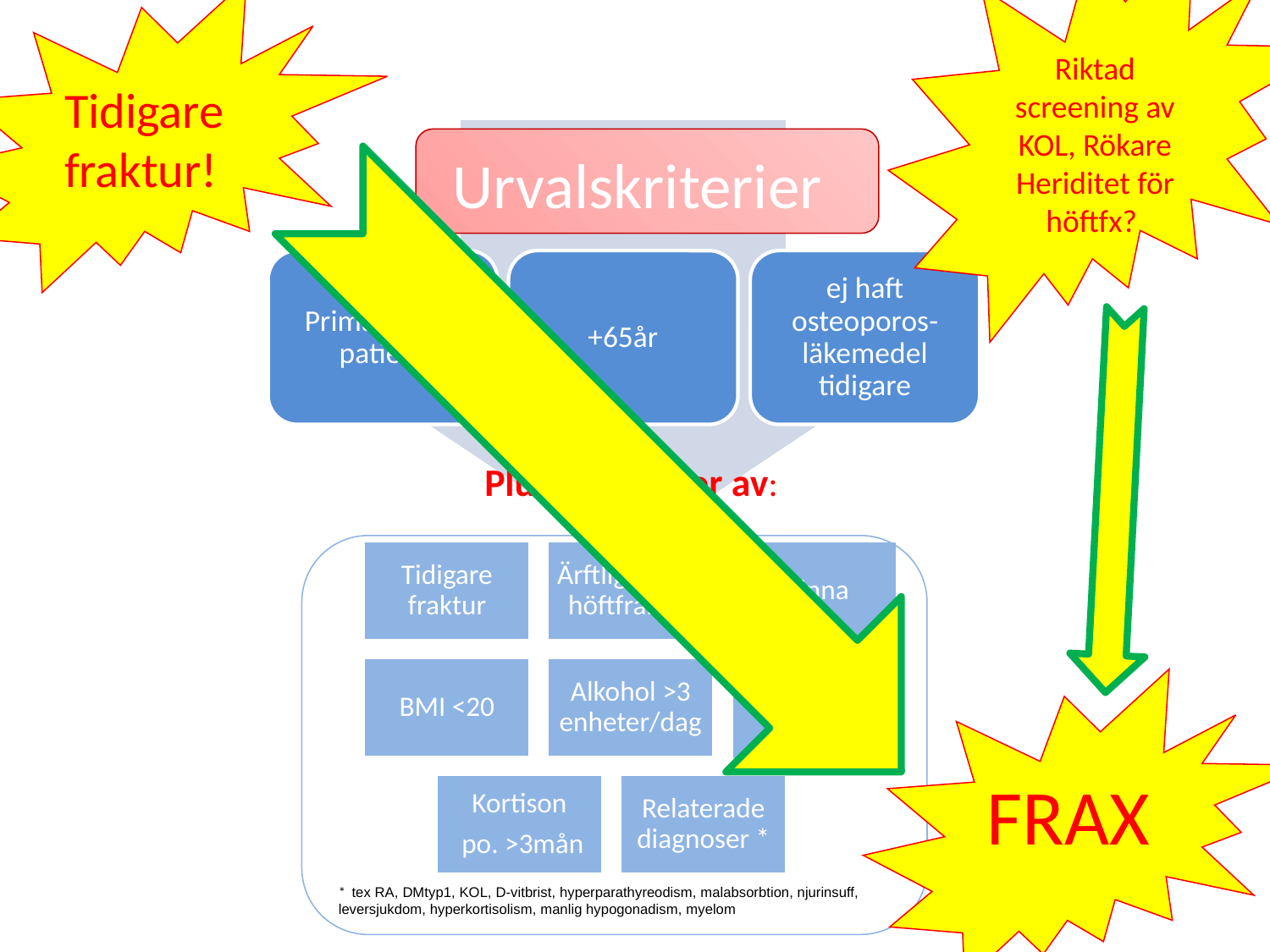

Riktad screening av
KOL, Rökare
Heriditet för höftfx?

Tidigare fraktur!

Primärvårds-patient
+65år
ej haft osteoporos-läkemedel tidigare

Urvalskriterier

Plus 2 eller fler av:

Tidigare fraktur
Ärftlighet för höftfraktur
Kvinna
BMI <20
Alkohol >3 enheter/dag
Rökare
Kortison
 po. >3mån
Relaterade diagnoser *

FRAX

*  tex RA, DMtyp1, KOL, D-vitbrist, hyperparathyreodism, malabsorbtion, njurinsuff, leversjukdom, hyperkortisolism, manlig hypogonadism, myelom